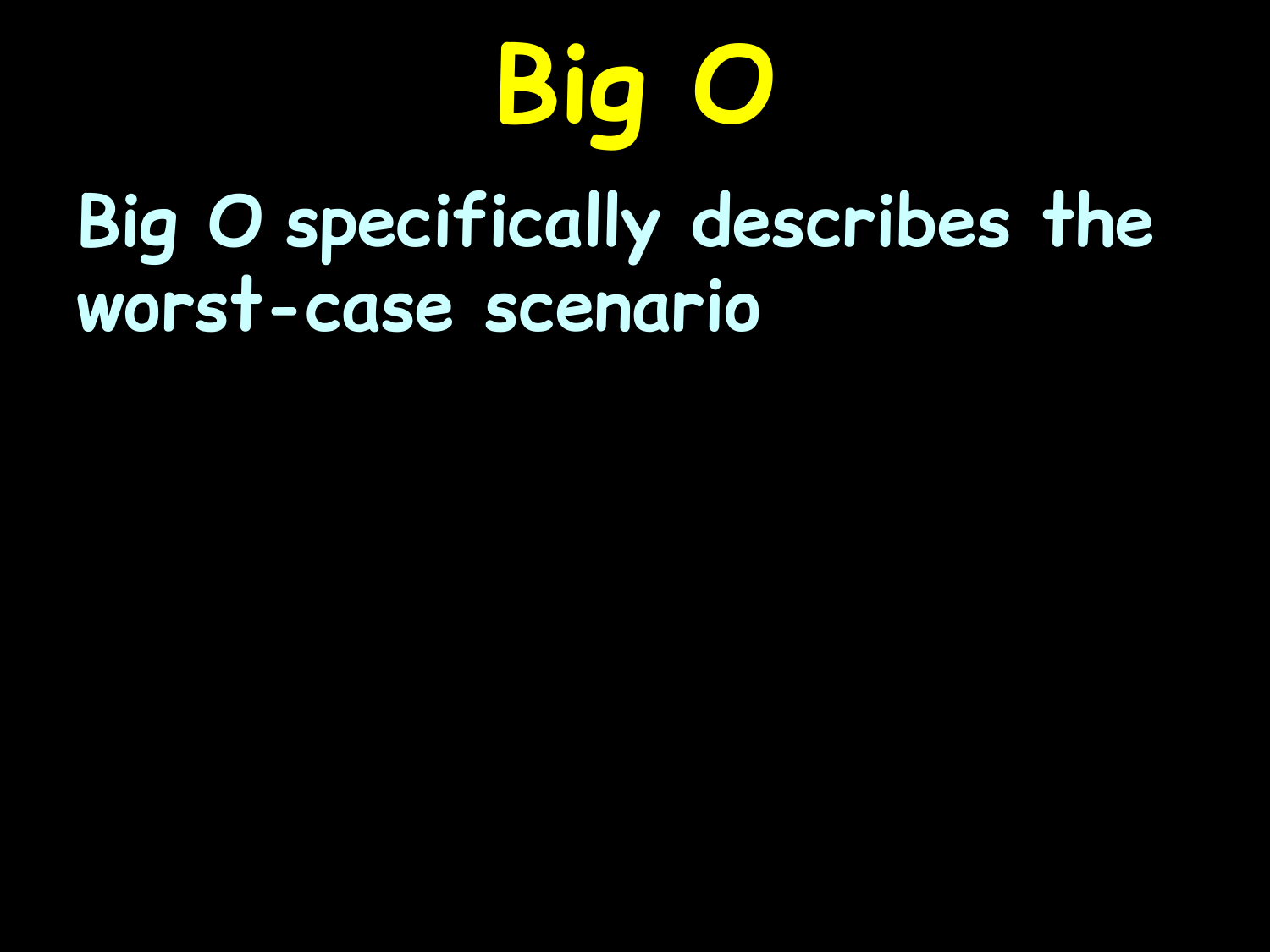

# Big O
Big O specifically describes the worst-case scenario